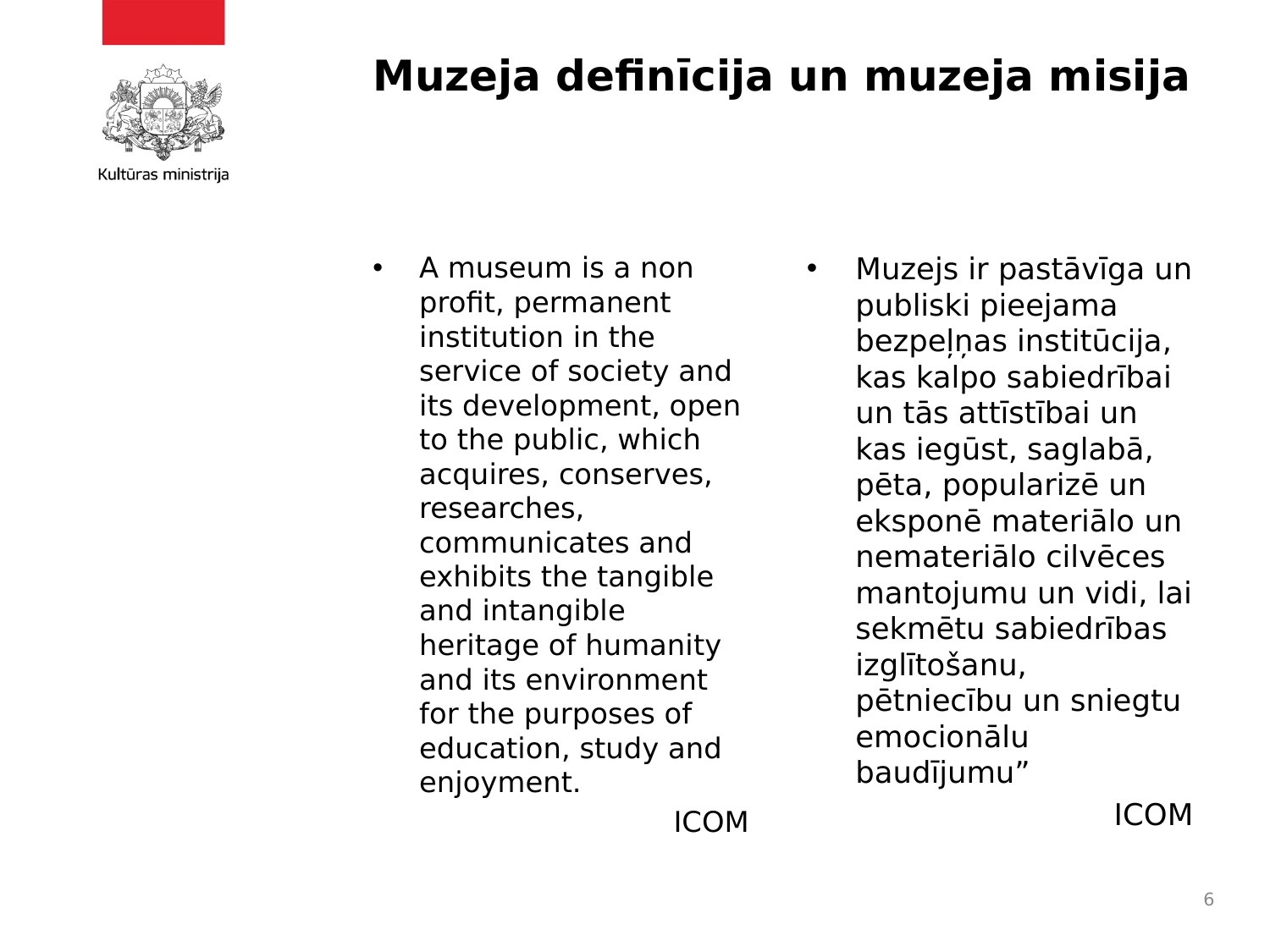

# Muzeja definīcija un muzeja misija
A museum is a non profit, permanent institution in the service of society and its development, open to the public, which acquires, conserves, researches, communicates and exhibits the tangible and intangible heritage of humanity and its environment for the purposes of education, study and enjoyment.
ICOM
Muzejs ir pastāvīga un publiski pieejama bezpeļņas institūcija, kas kalpo sabiedrībai un tās attīstībai un kas iegūst, saglabā, pēta, popularizē un eksponē materiālo un nemateriālo cilvēces mantojumu un vidi, lai sekmētu sabiedrības izglītošanu, pētniecību un sniegtu emocionālu baudījumu”
ICOM

6